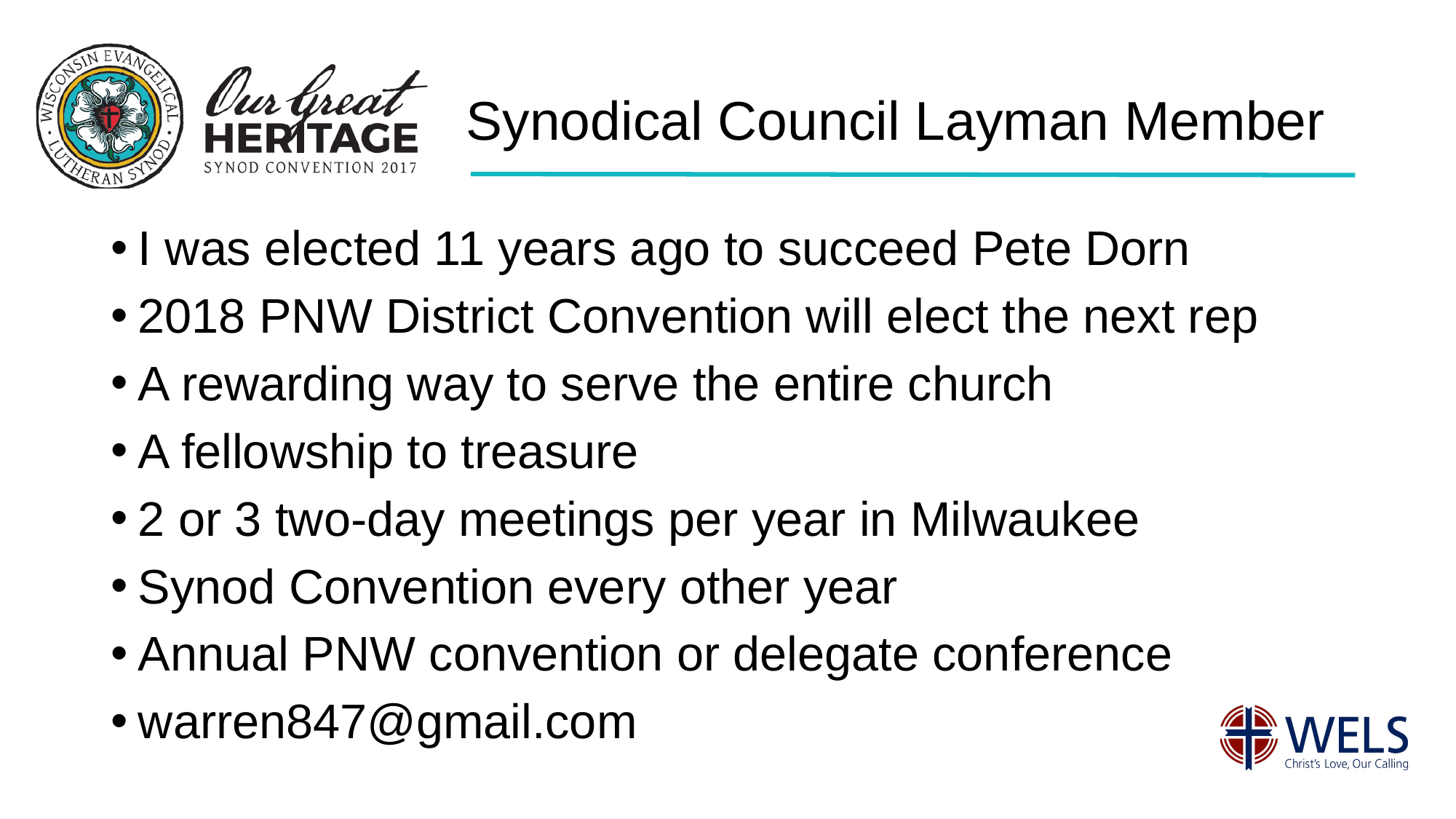

# Synodical Council Layman Member
I was elected 11 years ago to succeed Pete Dorn
2018 PNW District Convention will elect the next rep
A rewarding way to serve the entire church
A fellowship to treasure
2 or 3 two-day meetings per year in Milwaukee
Synod Convention every other year
Annual PNW convention or delegate conference
warren847@gmail.com